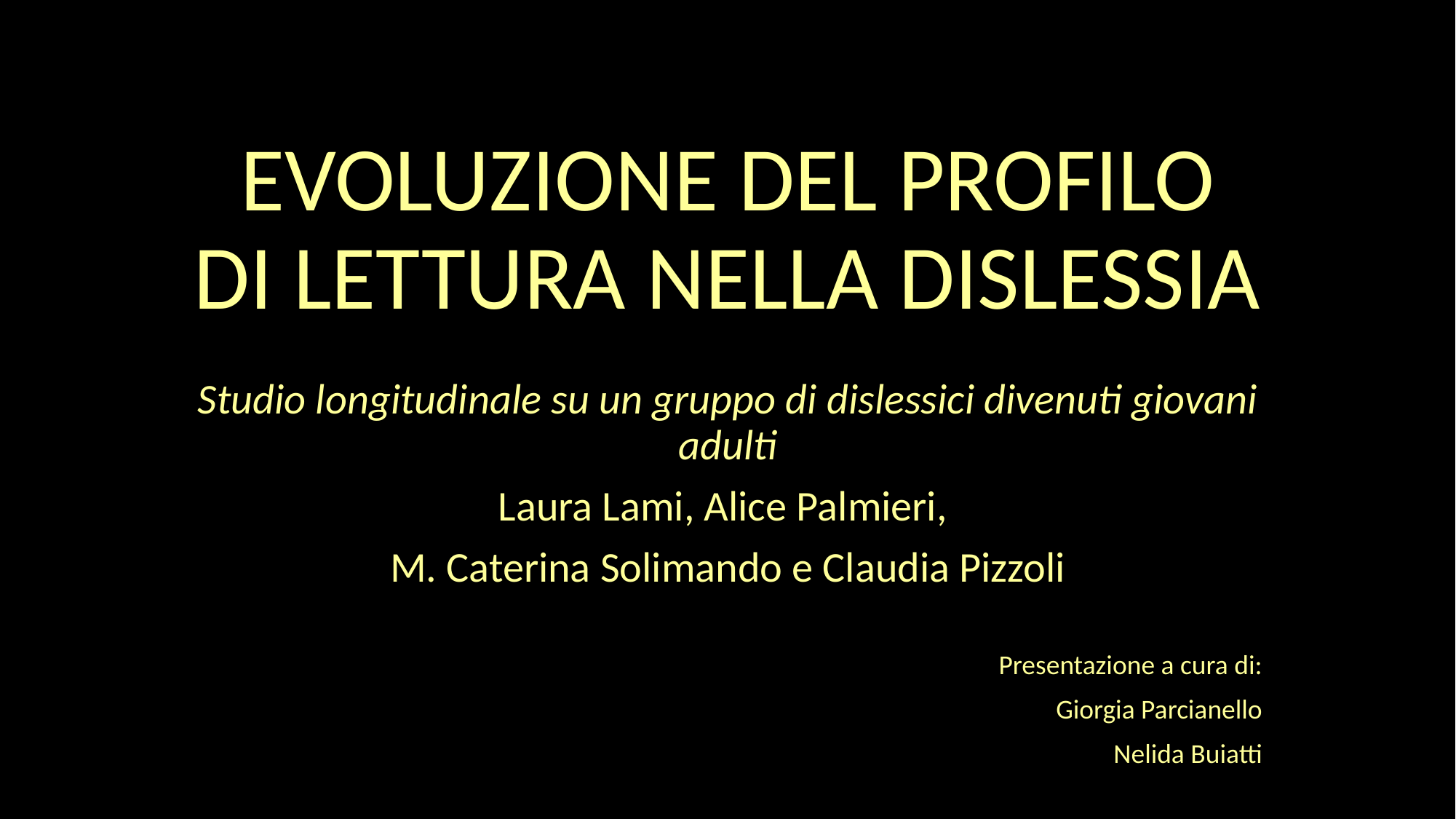

# EVOLUZIONE DEL PROFILO DI LETTURA NELLA DISLESSIA
Studio longitudinale su un gruppo di dislessici divenuti giovani adulti
Laura Lami, Alice Palmieri,
M. Caterina Solimando e Claudia Pizzoli

Presentazione a cura di:
Giorgia Parcianello
Nelida Buiatti